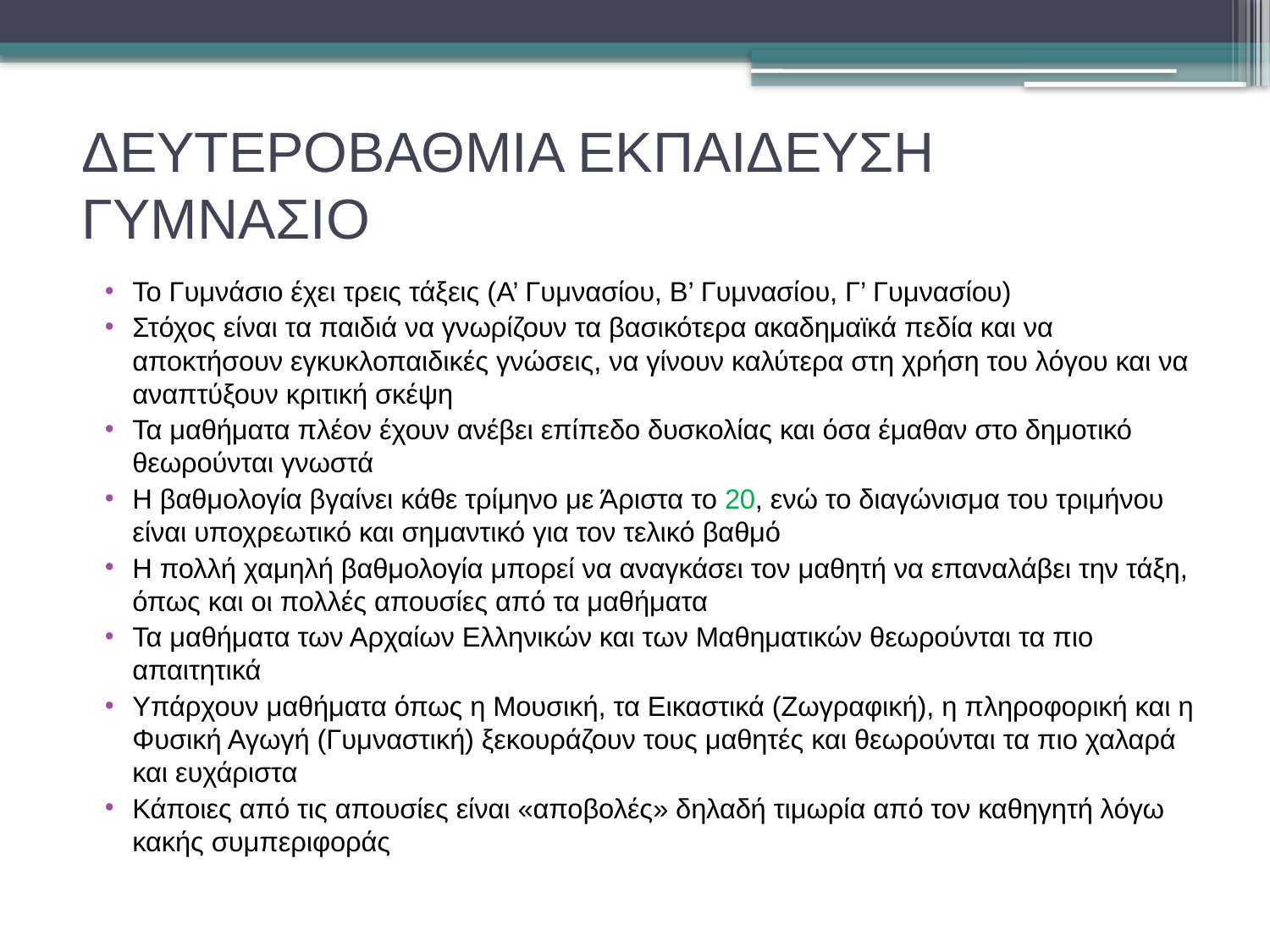

# ΔΕΥΤΕΡΟΒΑΘΜΙΑ ΕΚΠΑΙΔΕΥΣΗ ΓΥΜΝΑΣΙΟ
Το Γυμνάσιο έχει τρεις τάξεις (Α’ Γυμνασίου, Β’ Γυμνασίου, Γ’ Γυμνασίου)
Στόχος είναι τα παιδιά να γνωρίζουν τα βασικότερα ακαδημαϊκά πεδία και να αποκτήσουν εγκυκλοπαιδικές γνώσεις, να γίνουν καλύτερα στη χρήση του λόγου και να αναπτύξουν κριτική σκέψη
Τα μαθήματα πλέον έχουν ανέβει επίπεδο δυσκολίας και όσα έμαθαν στο δημοτικό θεωρούνται γνωστά
Η βαθμολογία βγαίνει κάθε τρίμηνο με Άριστα το 20, ενώ το διαγώνισμα του τριμήνου είναι υποχρεωτικό και σημαντικό για τον τελικό βαθμό
Η πολλή χαμηλή βαθμολογία μπορεί να αναγκάσει τον μαθητή να επαναλάβει την τάξη, όπως και οι πολλές απουσίες από τα μαθήματα
Τα μαθήματα των Αρχαίων Ελληνικών και των Μαθηματικών θεωρούνται τα πιο απαιτητικά
Υπάρχουν μαθήματα όπως η Μουσική, τα Εικαστικά (Ζωγραφική), η πληροφορική και η Φυσική Αγωγή (Γυμναστική) ξεκουράζουν τους μαθητές και θεωρούνται τα πιο χαλαρά και ευχάριστα
Κάποιες από τις απουσίες είναι «αποβολές» δηλαδή τιμωρία από τον καθηγητή λόγω κακής συμπεριφοράς